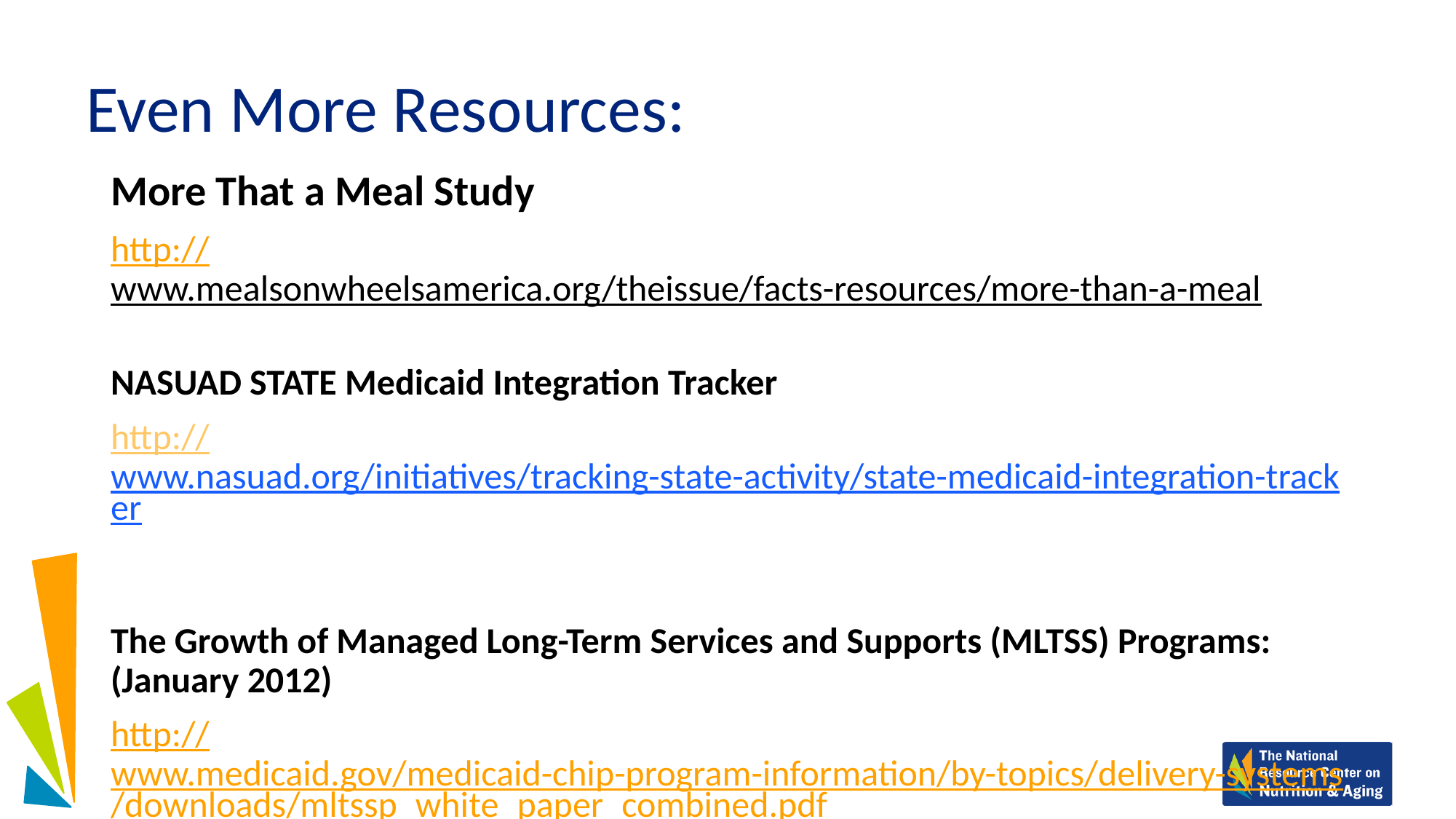

# Even More Resources:
More That a Meal Study
http://www.mealsonwheelsamerica.org/theissue/facts-resources/more-than-a-meal
NASUAD STATE Medicaid Integration Tracker
http://www.nasuad.org/initiatives/tracking-state-activity/state-medicaid-integration-tracker
The Growth of Managed Long-Term Services and Supports (MLTSS) Programs:  (January 2012)
http://www.medicaid.gov/medicaid-chip-program-information/by-topics/delivery-systems/downloads/mltssp_white_paper_combined.pdf